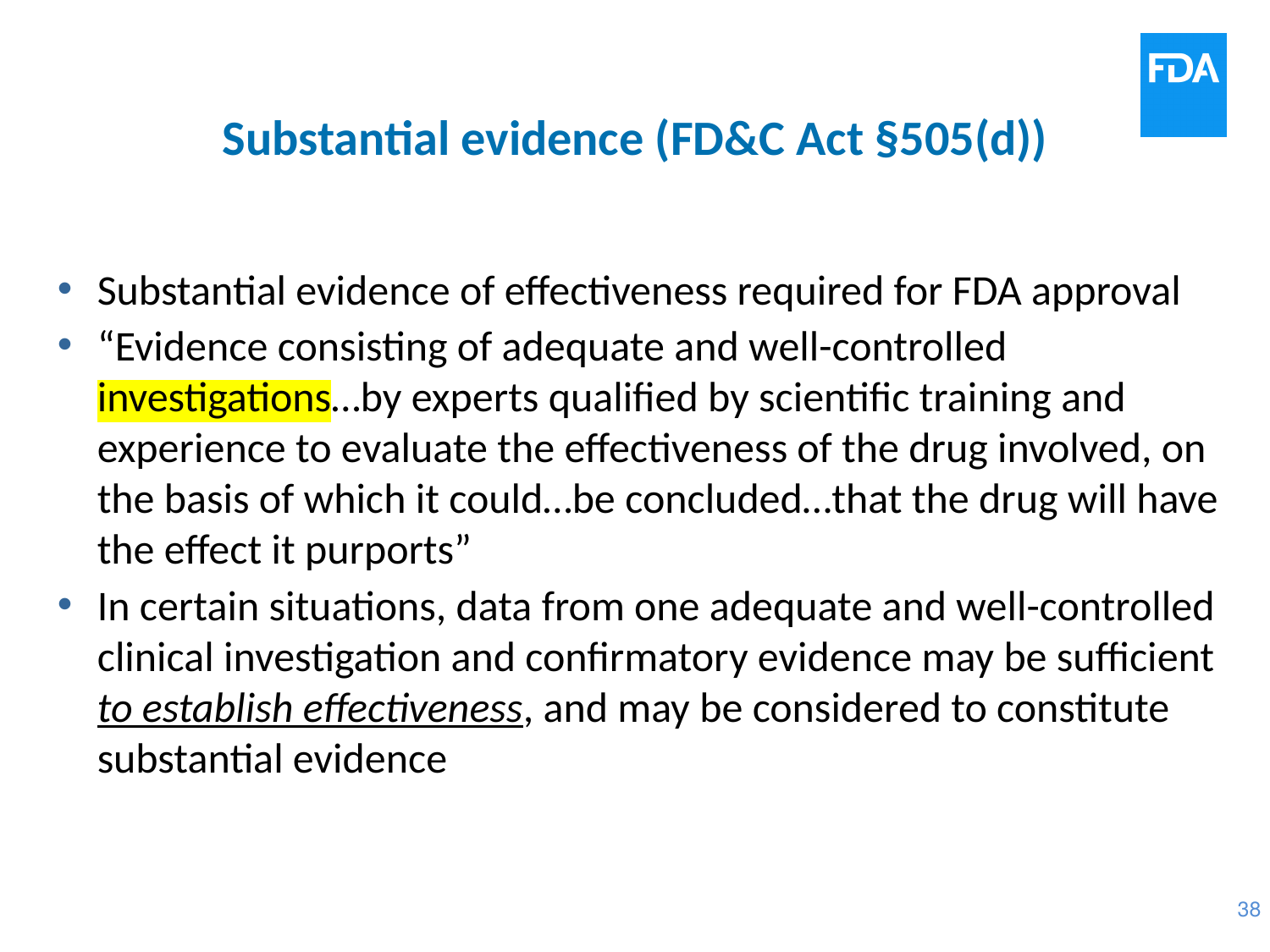

# Substantial evidence (FD&C Act §505(d))
Substantial evidence of effectiveness required for FDA approval
“Evidence consisting of adequate and well-controlled investigations…by experts qualified by scientific training and experience to evaluate the effectiveness of the drug involved, on the basis of which it could…be concluded…that the drug will have the effect it purports”
In certain situations, data from one adequate and well-controlled clinical investigation and confirmatory evidence may be sufficient to establish effectiveness, and may be considered to constitute substantial evidence